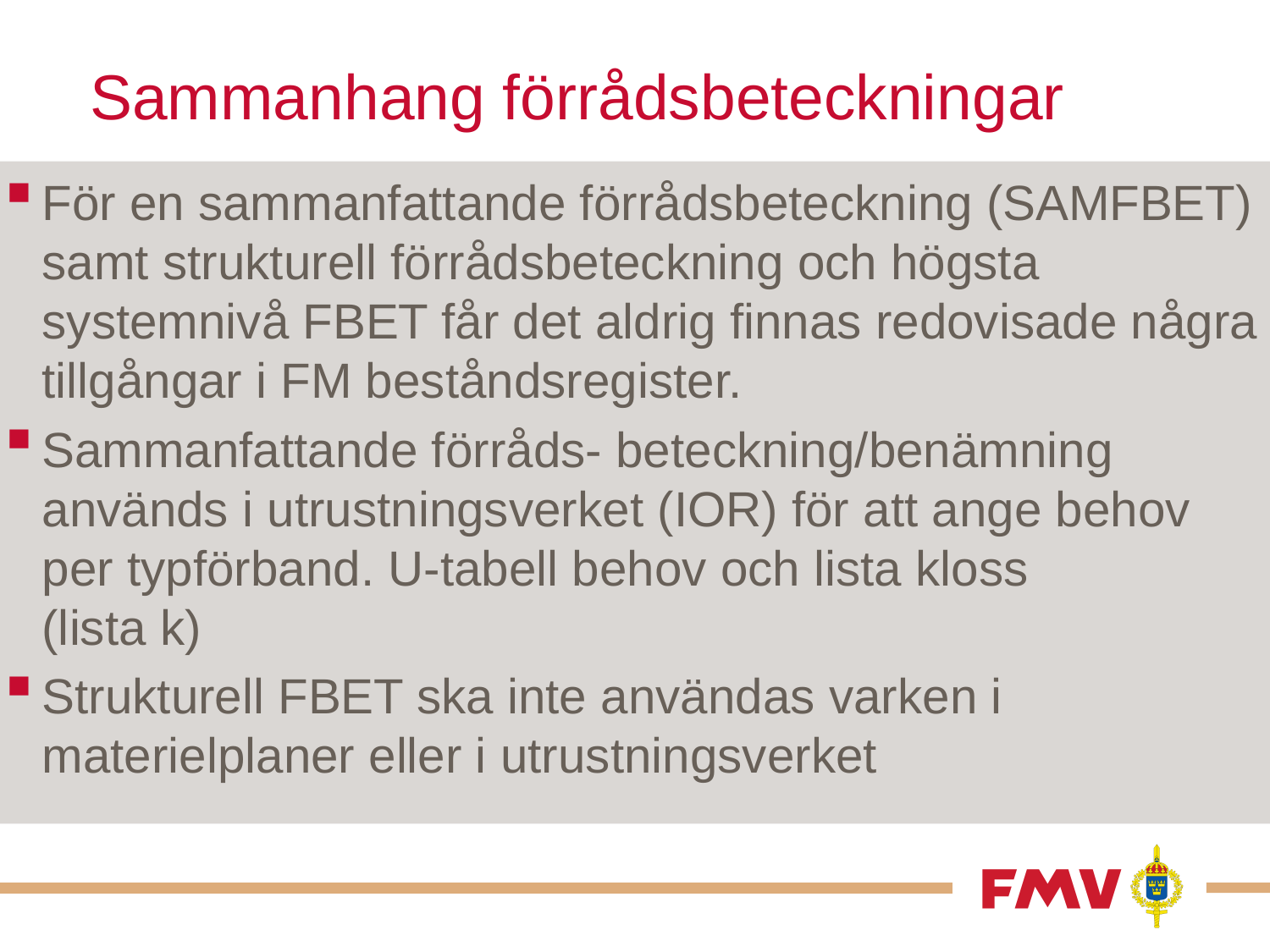

# Sammanhang förrådsbeteckningar
För en sammanfattande förrådsbeteckning (SAMFBET) samt strukturell förrådsbeteckning och högsta systemnivå FBET får det aldrig finnas redovisade några tillgångar i FM beståndsregister.
Sammanfattande förråds- beteckning/benämning används i utrustningsverket (IOR) för att ange behov per typförband. U-tabell behov och lista kloss
(lista k)
Strukturell FBET ska inte användas varken i materielplaner eller i utrustningsverket